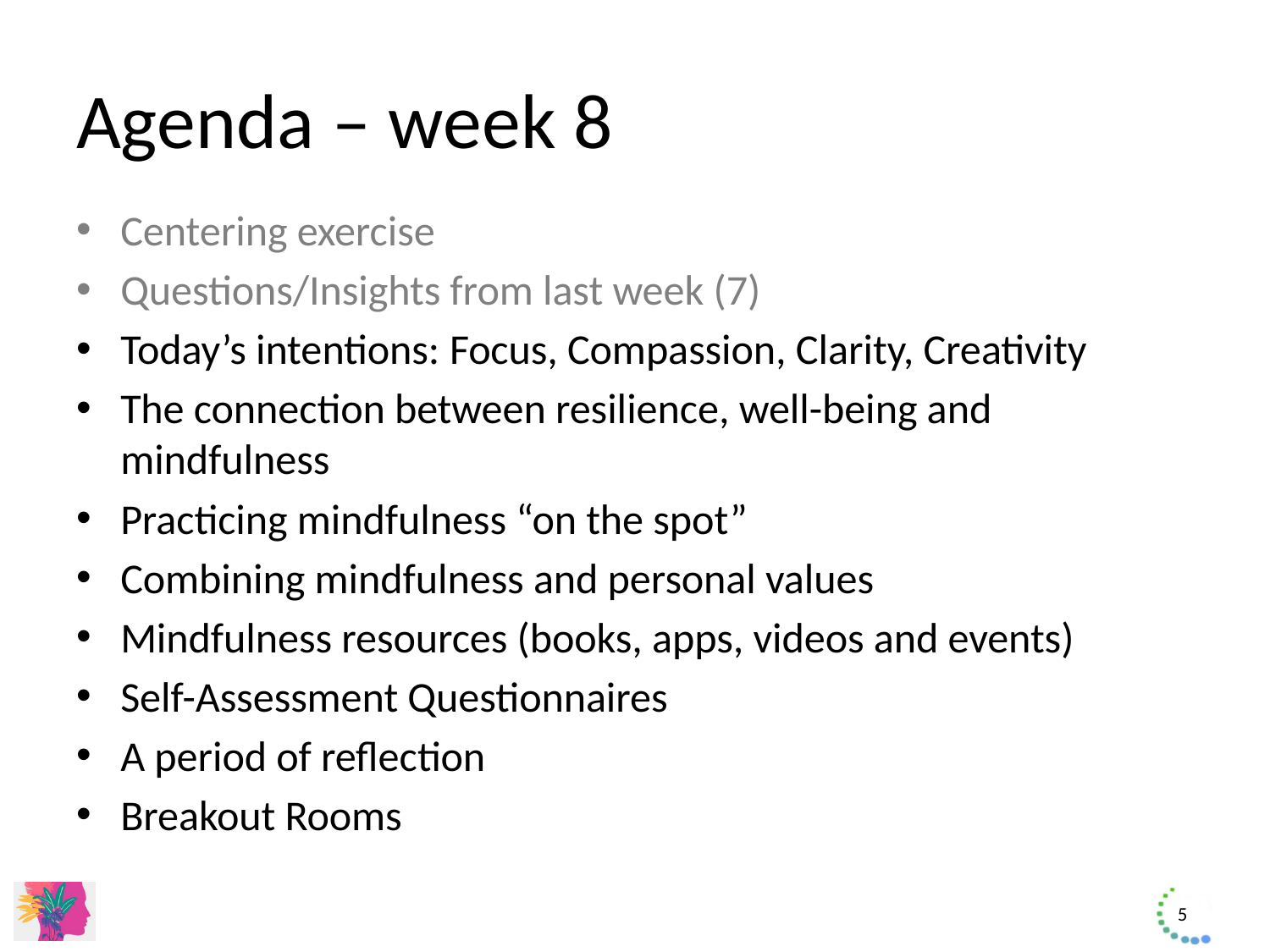

# Agenda – week 8
Centering exercise
Questions/Insights from last week (7)
Today’s intentions: Focus, Compassion, Clarity, Creativity
The connection between resilience, well-being and mindfulness
Practicing mindfulness “on the spot”
Combining mindfulness and personal values
Mindfulness resources (books, apps, videos and events)
Self-Assessment Questionnaires
A period of reflection
Breakout Rooms